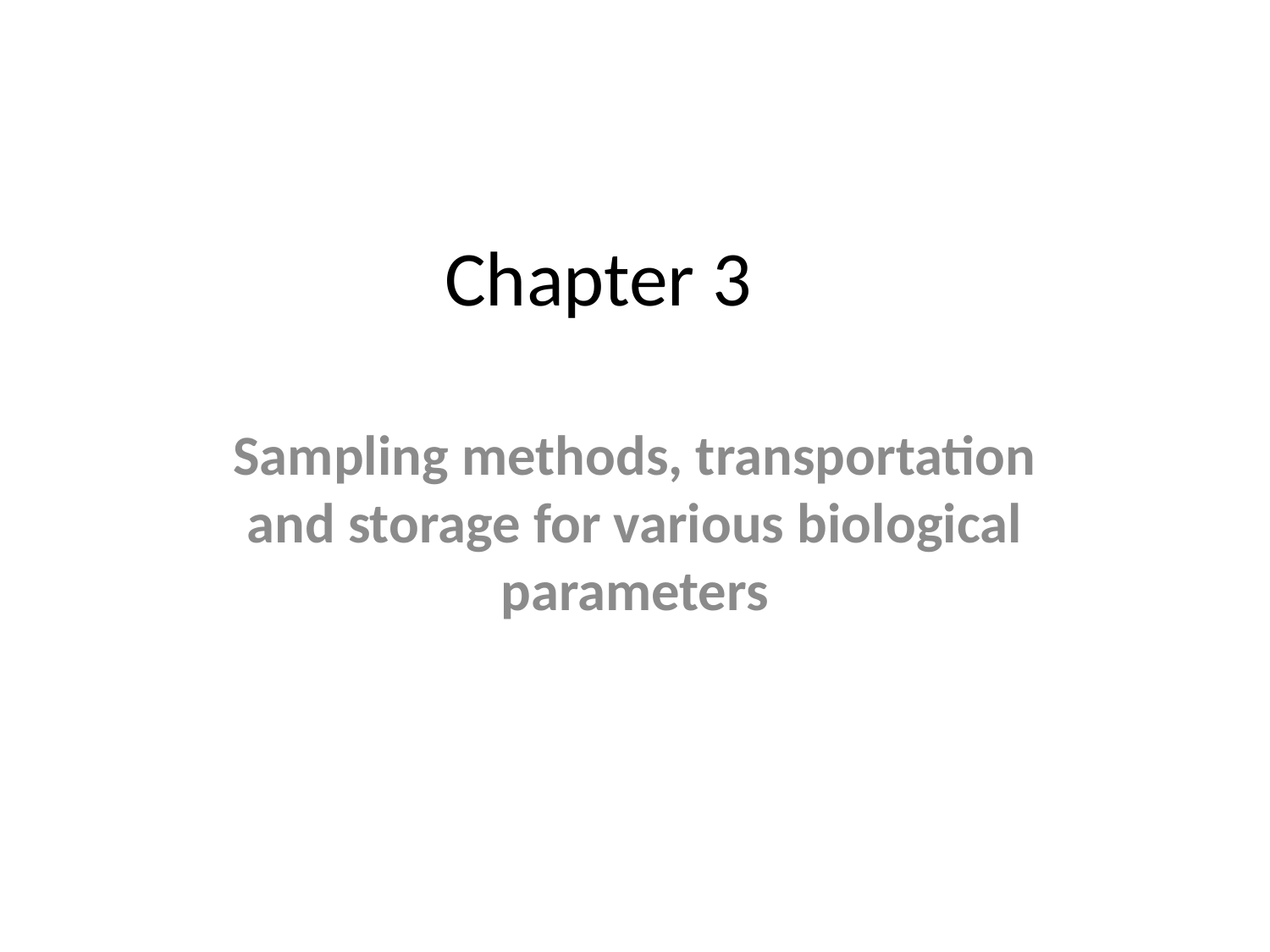

# Chapter 3
Sampling methods, transportation and storage for various biological parameters